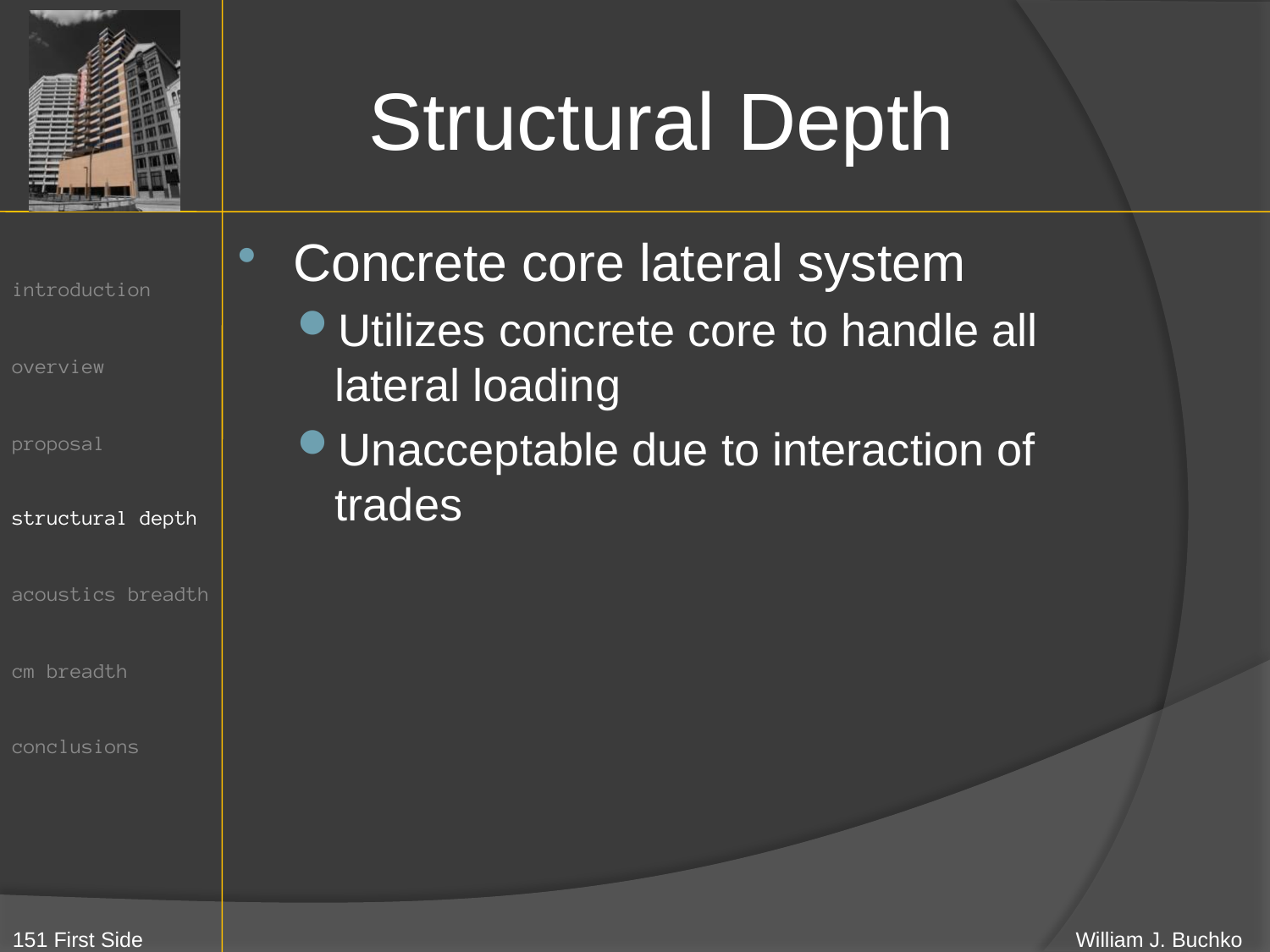

# Structural Depth
Concrete core lateral system
Utilizes concrete core to handle all lateral loading
Unacceptable due to interaction of trades
structural depth